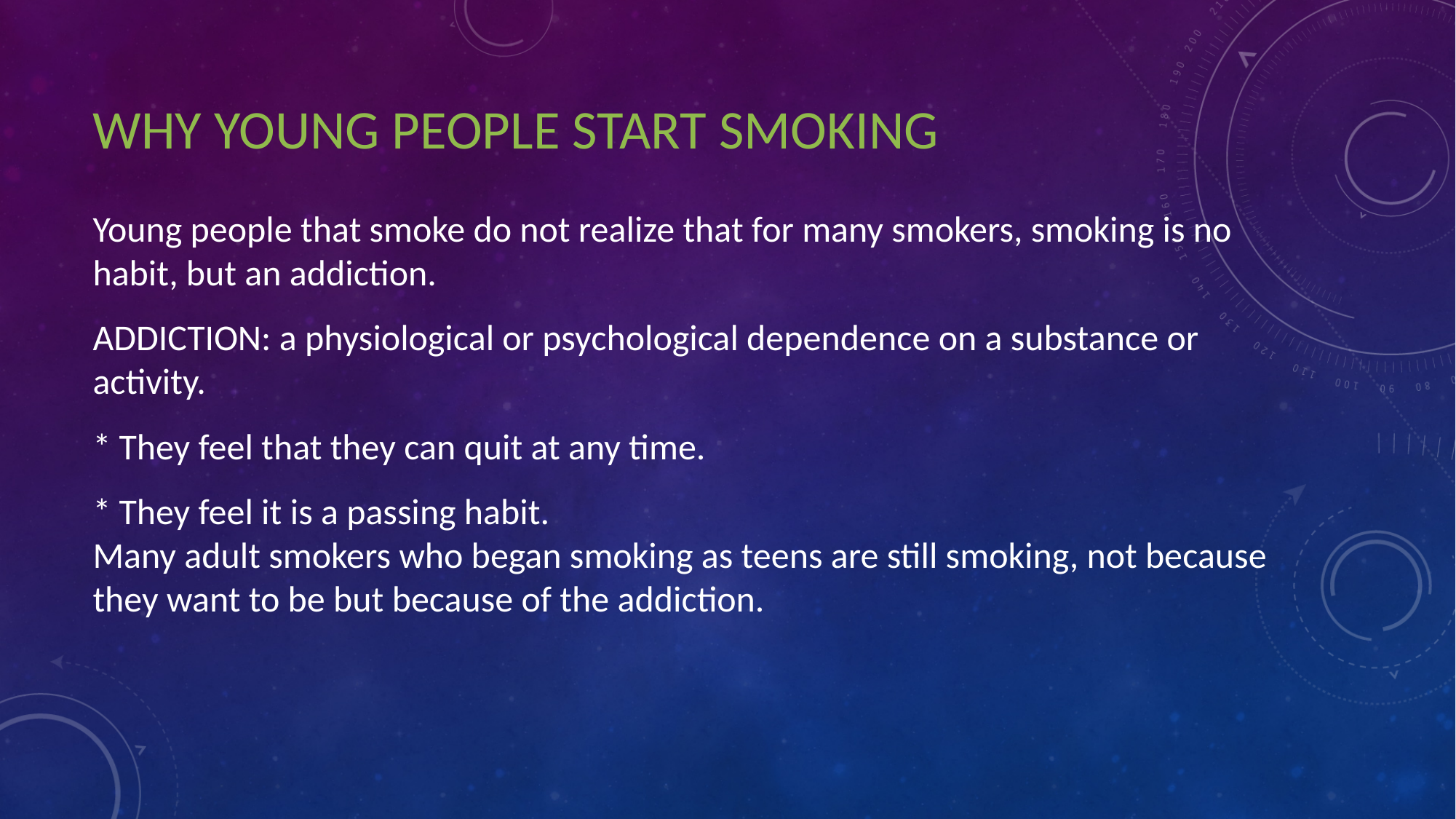

Young people that smoke do not realize that for many smokers, smoking is no habit, but an addiction.
ADDICTION: a physiological or psychological dependence on a substance or activity.
* They feel that they can quit at any time.
* They feel it is a passing habit.
Many adult smokers who began smoking as teens are still smoking, not because they want to be but because of the addiction.
# Why Young People Start Smoking